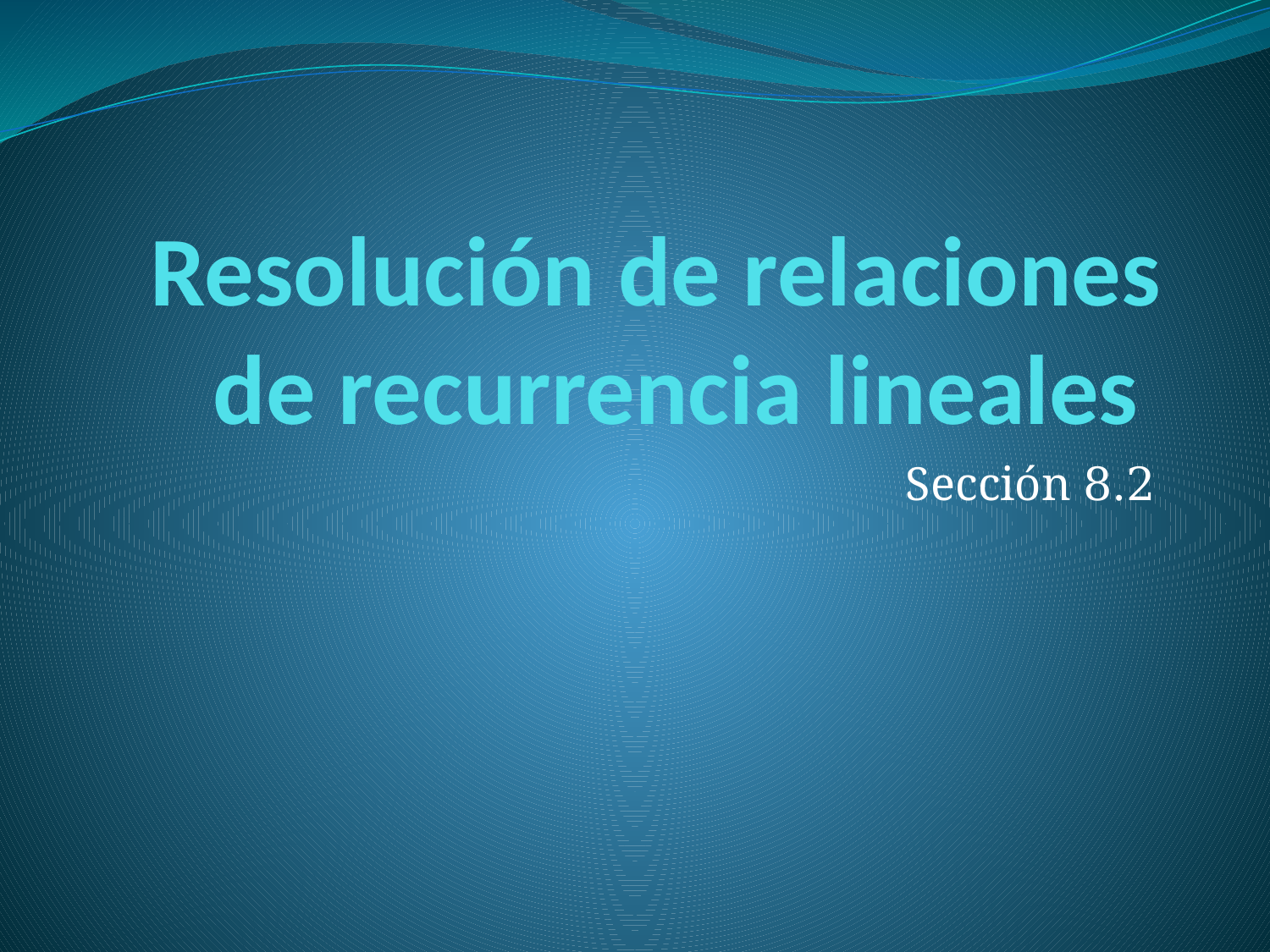

# Resolución de relaciones de recurrencia lineales
Sección 8.2